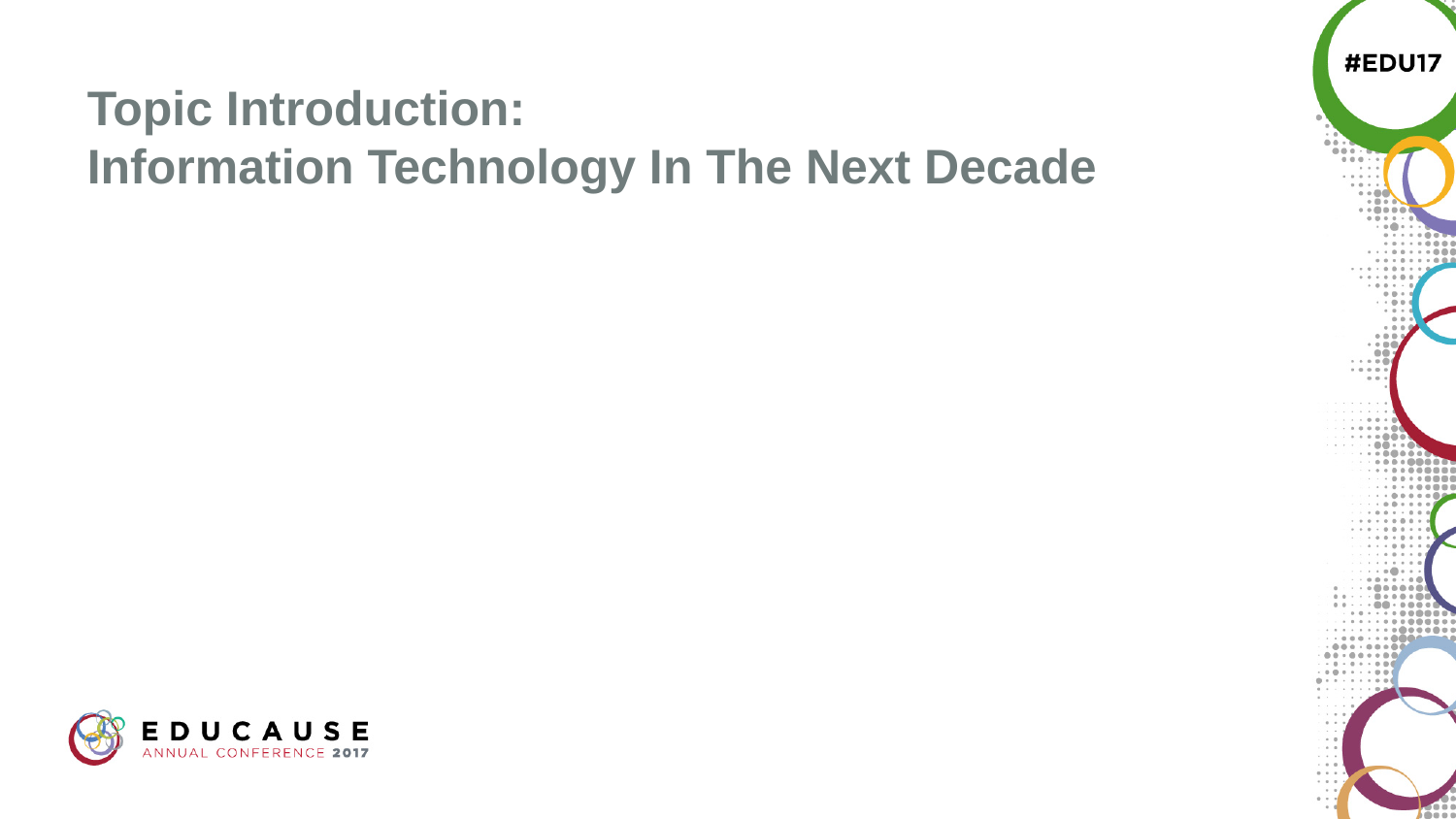

# Topic Introduction: Information Technology In The Next Decade